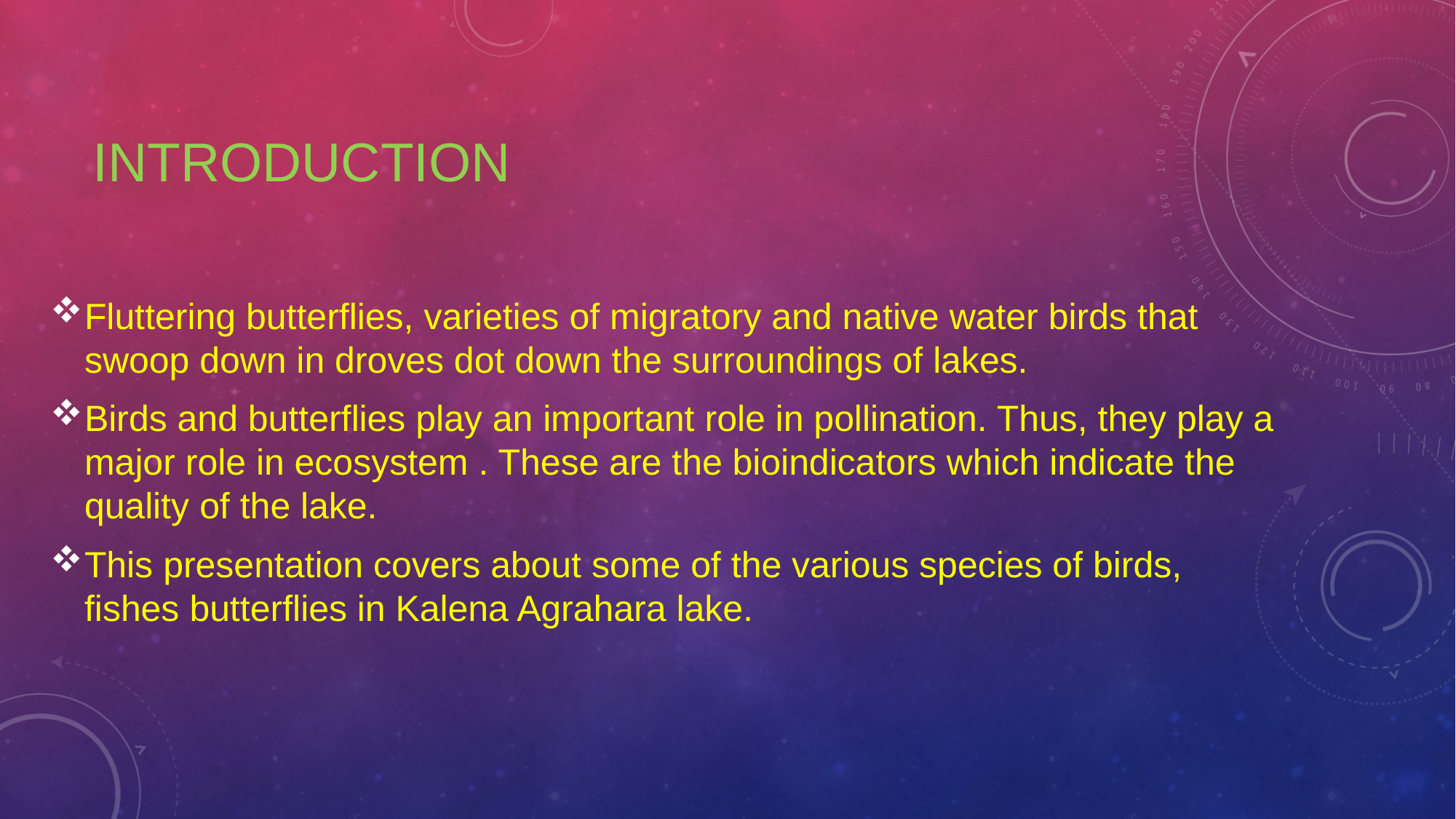

# INTRODUCTION
Fluttering butterflies, varieties of migratory and native water birds that swoop down in droves dot down the surroundings of lakes.
Birds and butterflies play an important role in pollination. Thus, they play a major role in ecosystem . These are the bioindicators which indicate the quality of the lake.
This presentation covers about some of the various species of birds, fishes butterflies in Kalena Agrahara lake.